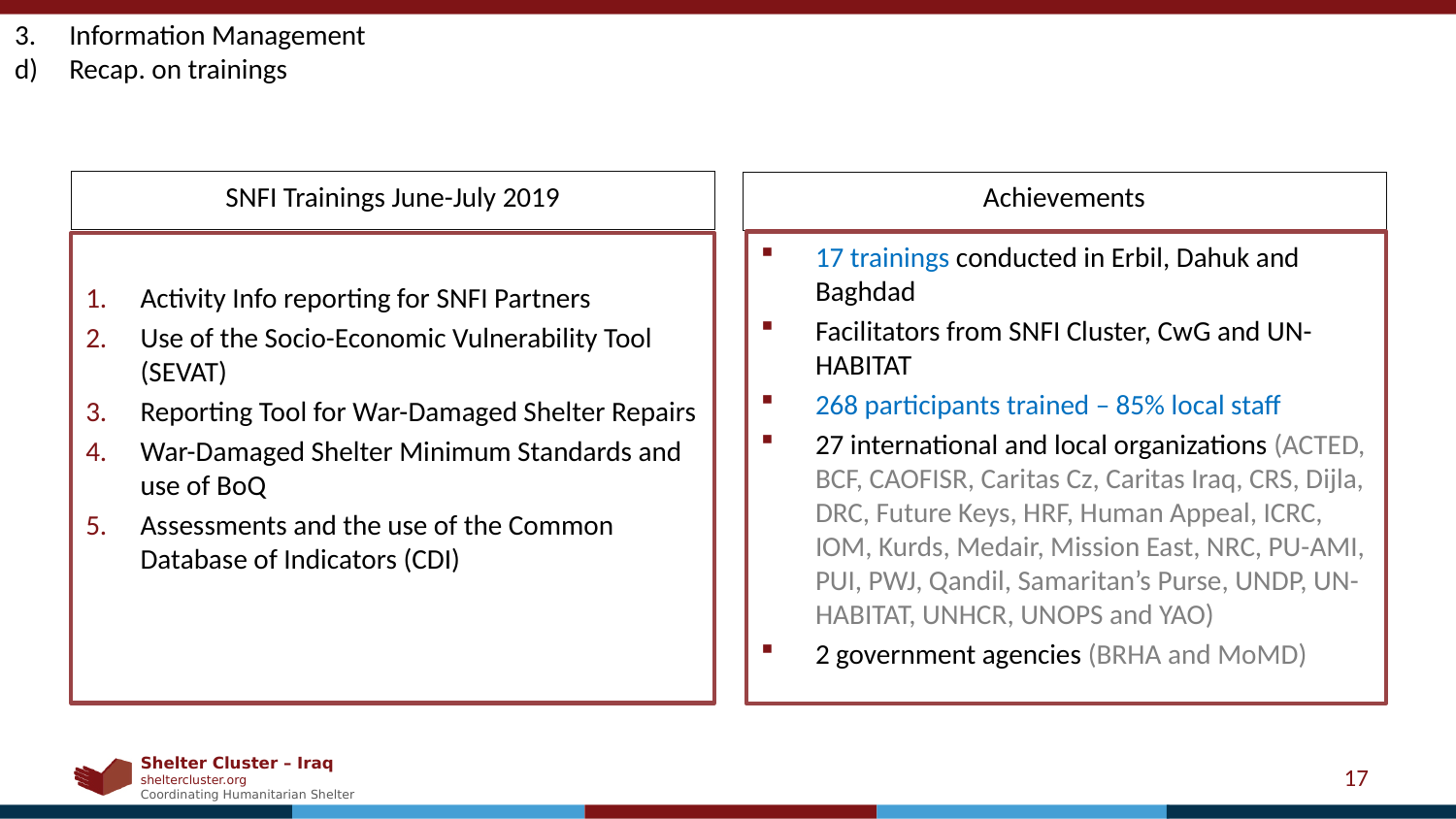

Information Management
Recap. on trainings
SNFI Trainings June-July 2019
Achievements
17 trainings conducted in Erbil, Dahuk and Baghdad
Facilitators from SNFI Cluster, CwG and UN-HABITAT
268 participants trained – 85% local staff
27 international and local organizations (ACTED, BCF, CAOFISR, Caritas Cz, Caritas Iraq, CRS, Dijla, DRC, Future Keys, HRF, Human Appeal, ICRC, IOM, Kurds, Medair, Mission East, NRC, PU-AMI, PUI, PWJ, Qandil, Samaritan’s Purse, UNDP, UN-HABITAT, UNHCR, UNOPS and YAO)
2 government agencies (BRHA and MoMD)

Activity Info reporting for SNFI Partners
Use of the Socio-Economic Vulnerability Tool (SEVAT)
Reporting Tool for War-Damaged Shelter Repairs
War-Damaged Shelter Minimum Standards and use of BoQ
Assessments and the use of the Common Database of Indicators (CDI)
17